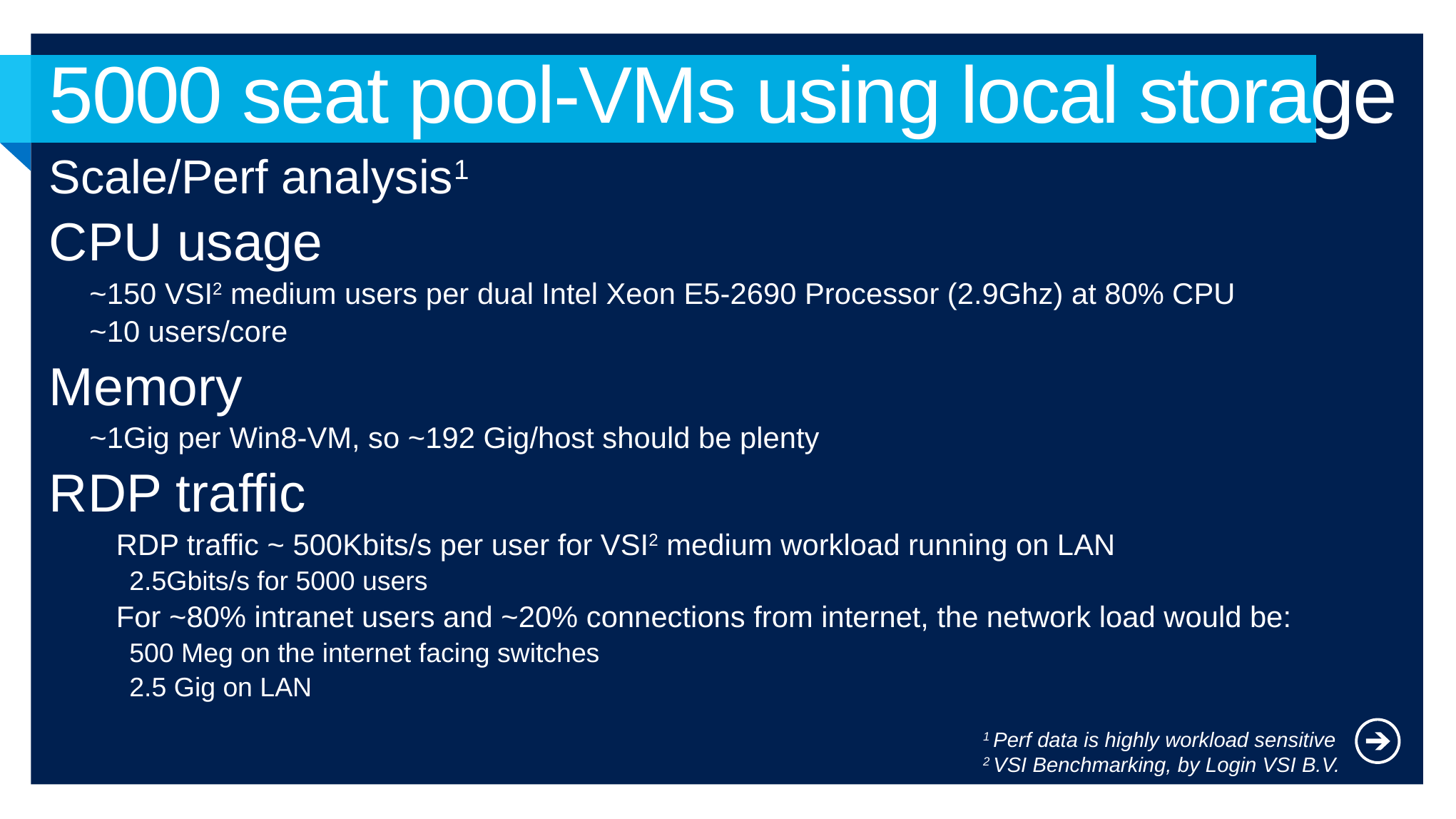

# 5000 seat pool-VMs using local storage
Scale/Perf analysis1
CPU usage
~150 VSI2 medium users per dual Intel Xeon E5-2690 Processor (2.9Ghz) at 80% CPU
~10 users/core
Memory
~1Gig per Win8-VM, so ~192 Gig/host should be plenty
RDP traffic
RDP traffic ~ 500Kbits/s per user for VSI2 medium workload running on LAN
2.5Gbits/s for 5000 users
For ~80% intranet users and ~20% connections from internet, the network load would be:
500 Meg on the internet facing switches
2.5 Gig on LAN
1 Perf data is highly workload sensitive
2 VSI Benchmarking, by Login VSI B.V.